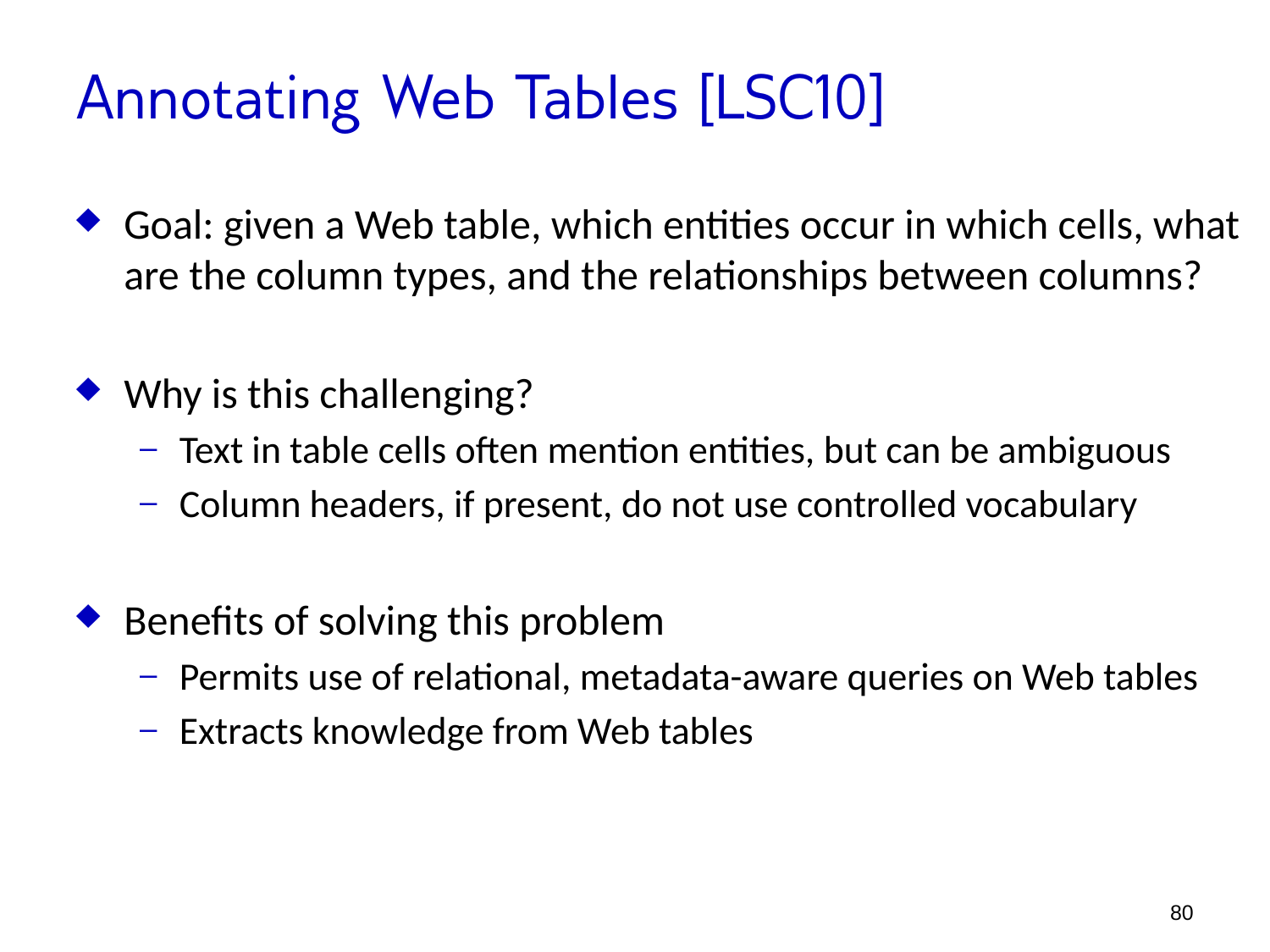

Annotating Web Tables [LSC10]
Goal: given a Web table, which entities occur in which cells, what are the column types, and the relationships between columns?

Why is this challenging?
Text in table cells often mention entities, but can be ambiguous
Column headers, if present, do not use controlled vocabulary

Benefits of solving this problem
Permits use of relational, metadata-aware queries on Web tables
Extracts knowledge from Web tables

80